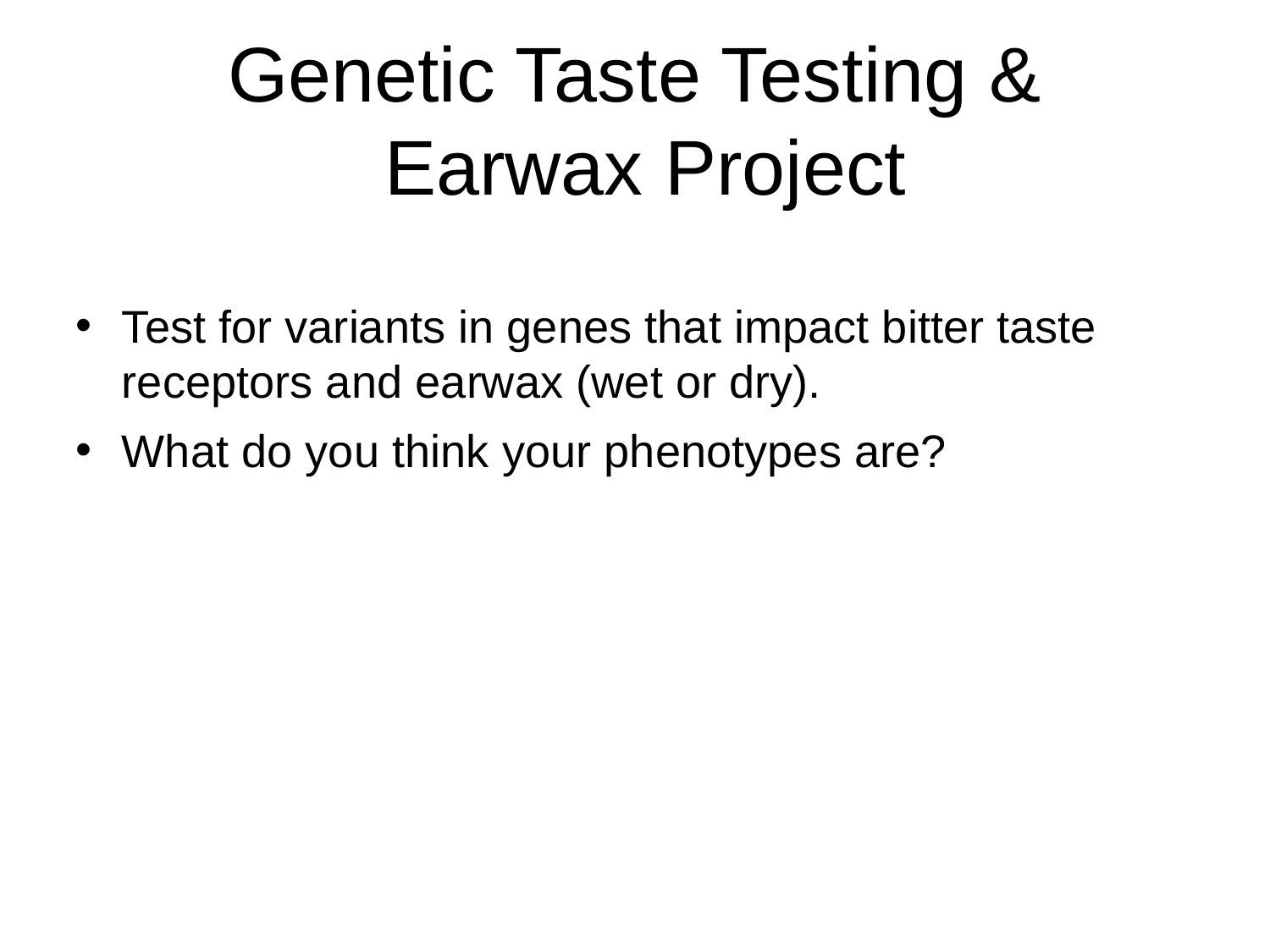

Genetic Taste Testing &
 Earwax Project

Test for variants in genes that impact bitter taste receptors and earwax (wet or dry).
What do you think your phenotypes are?